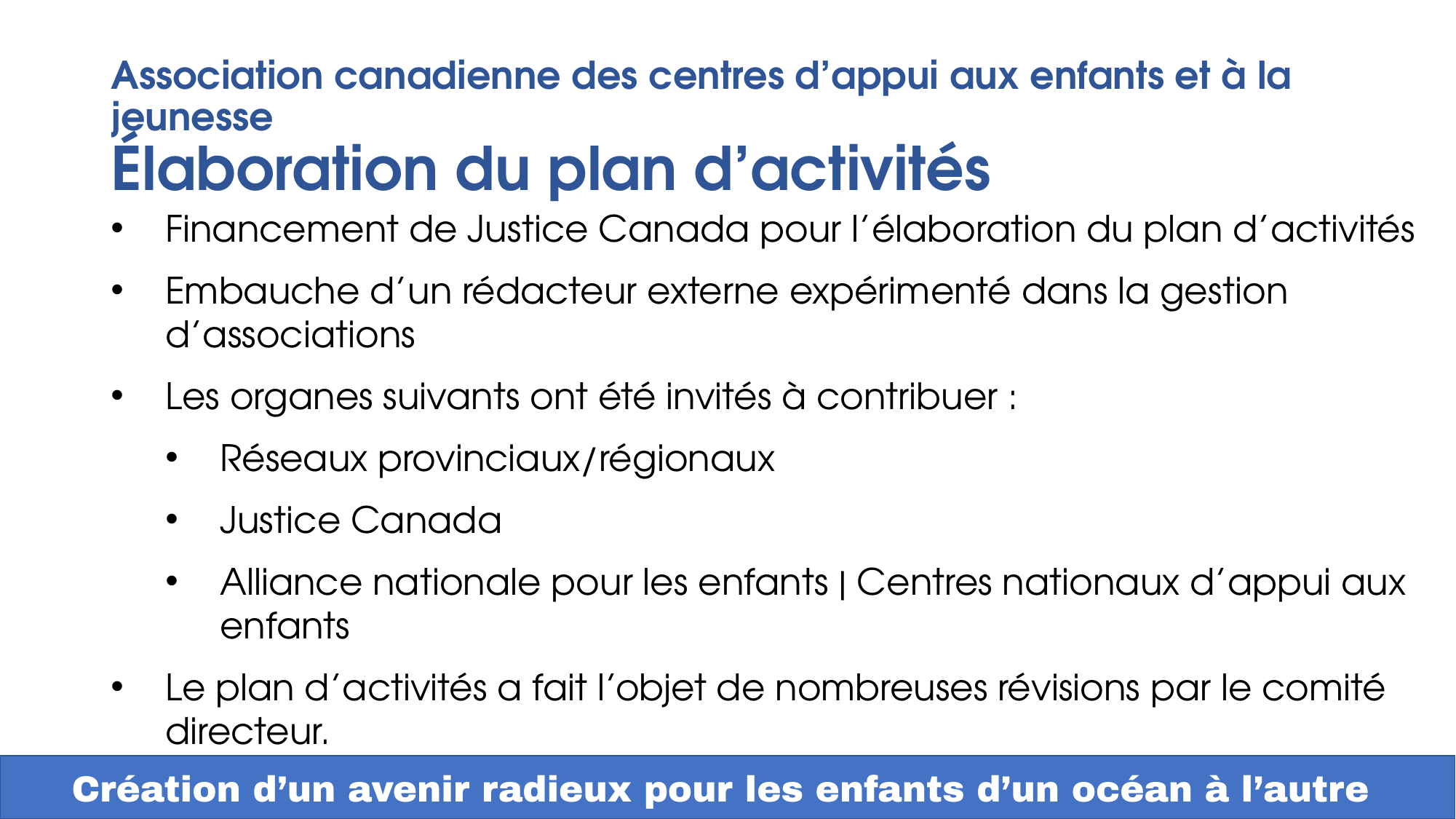

# Association canadienne des centres d’appui aux enfants et à la jeunesse Élaboration du plan d’activités
Financement de Justice Canada pour l’élaboration du plan d’activités
Embauche d’un rédacteur externe expérimenté dans la gestion d’associations
Les organes suivants ont été invités à contribuer :
Réseaux provinciaux/régionaux
Justice Canada
Alliance nationale pour les enfants | Centres nationaux d’appui aux enfants
Le plan d’activités a fait l’objet de nombreuses révisions par le comité directeur.
Indique la voie à suivre

     Création d’un avenir radieux pour les enfants d’un océan à l’autre